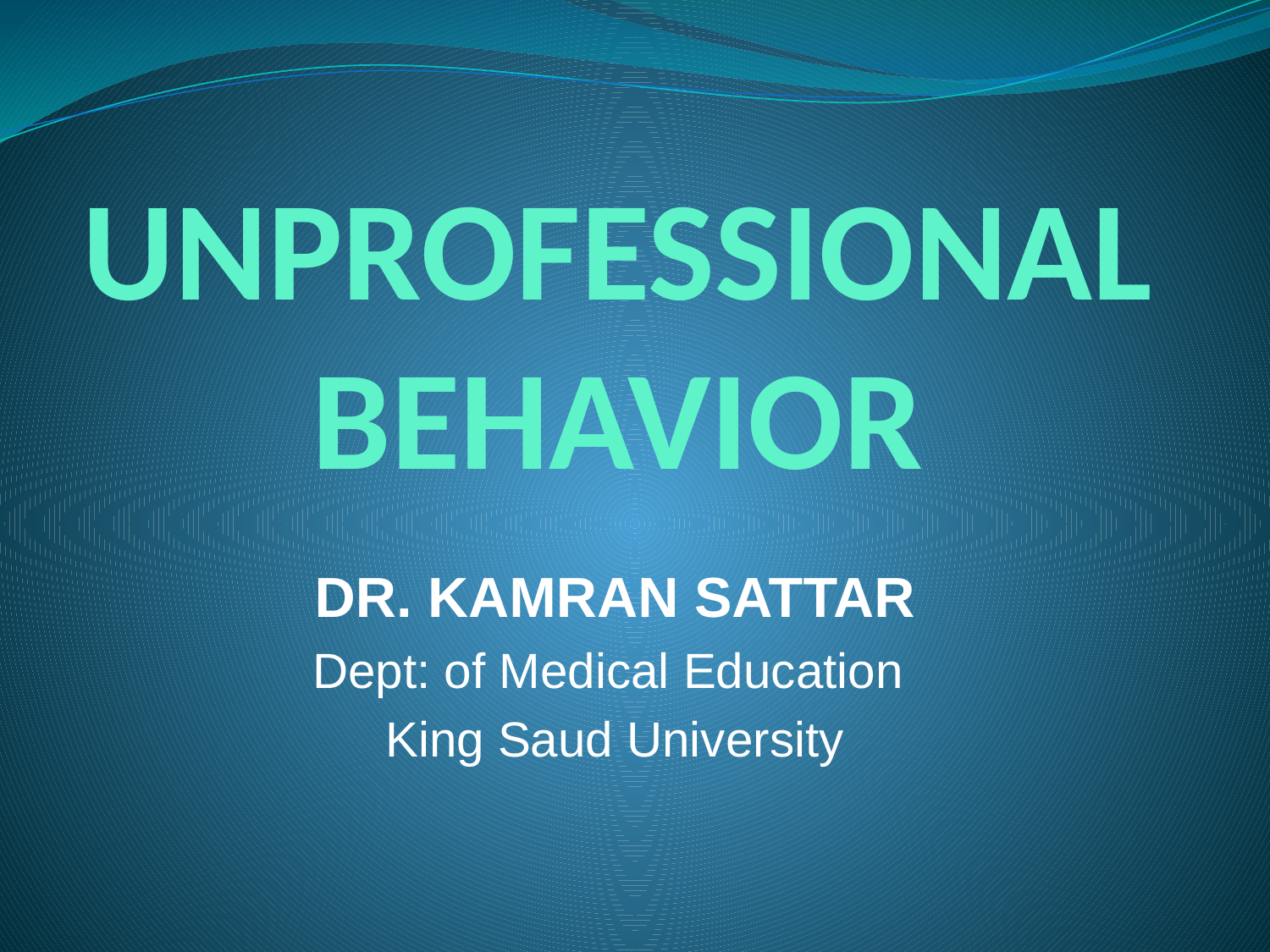

# UNPROFESSIONAL BEHAVIOR

DR. KAMRAN SATTAR
Dept: of Medical Education
King Saud University